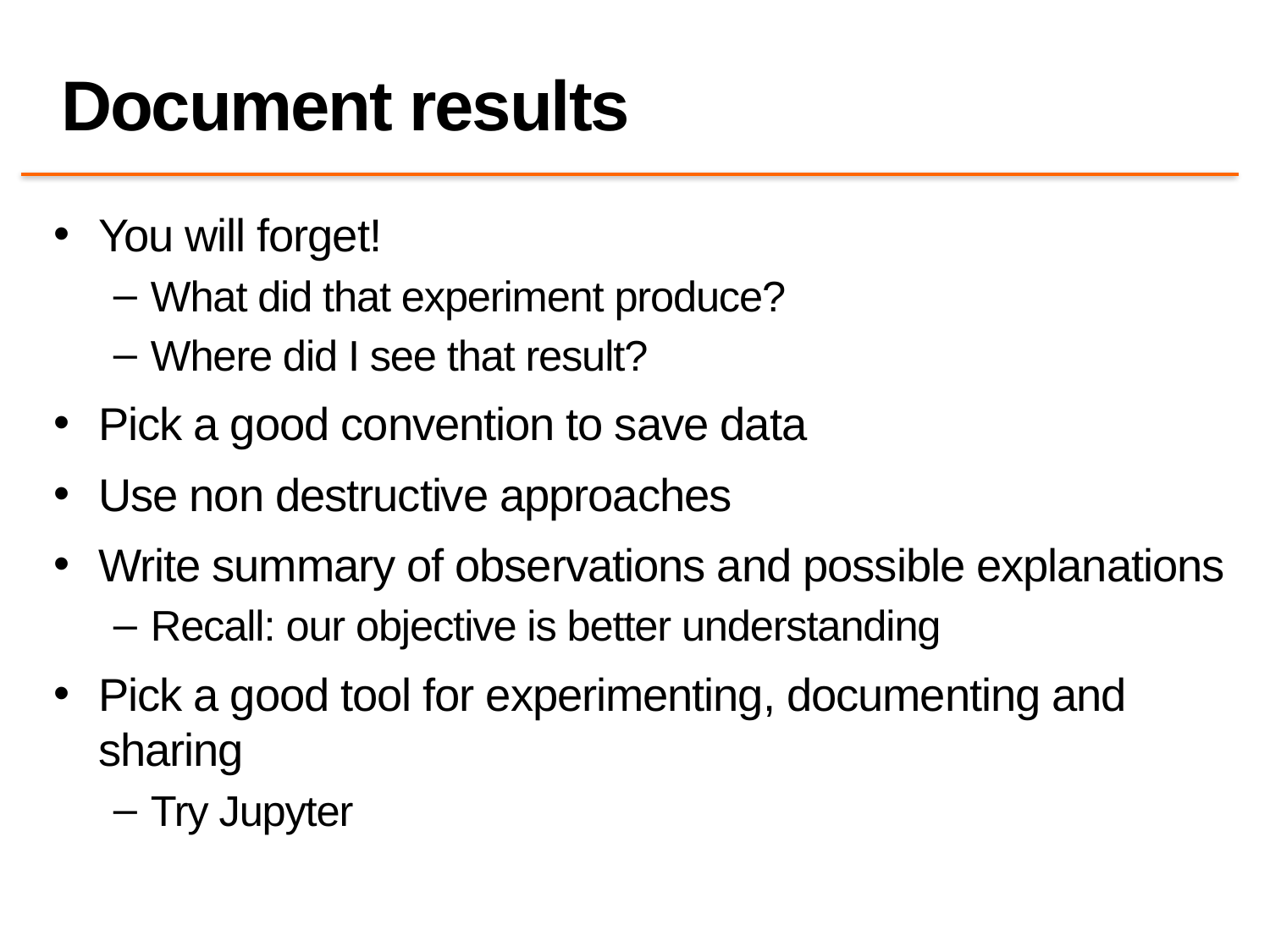

# Document results
You will forget!
What did that experiment produce?
Where did I see that result?
Pick a good convention to save data
Use non destructive approaches
Write summary of observations and possible explanations
Recall: our objective is better understanding
Pick a good tool for experimenting, documenting and sharing
Try Jupyter